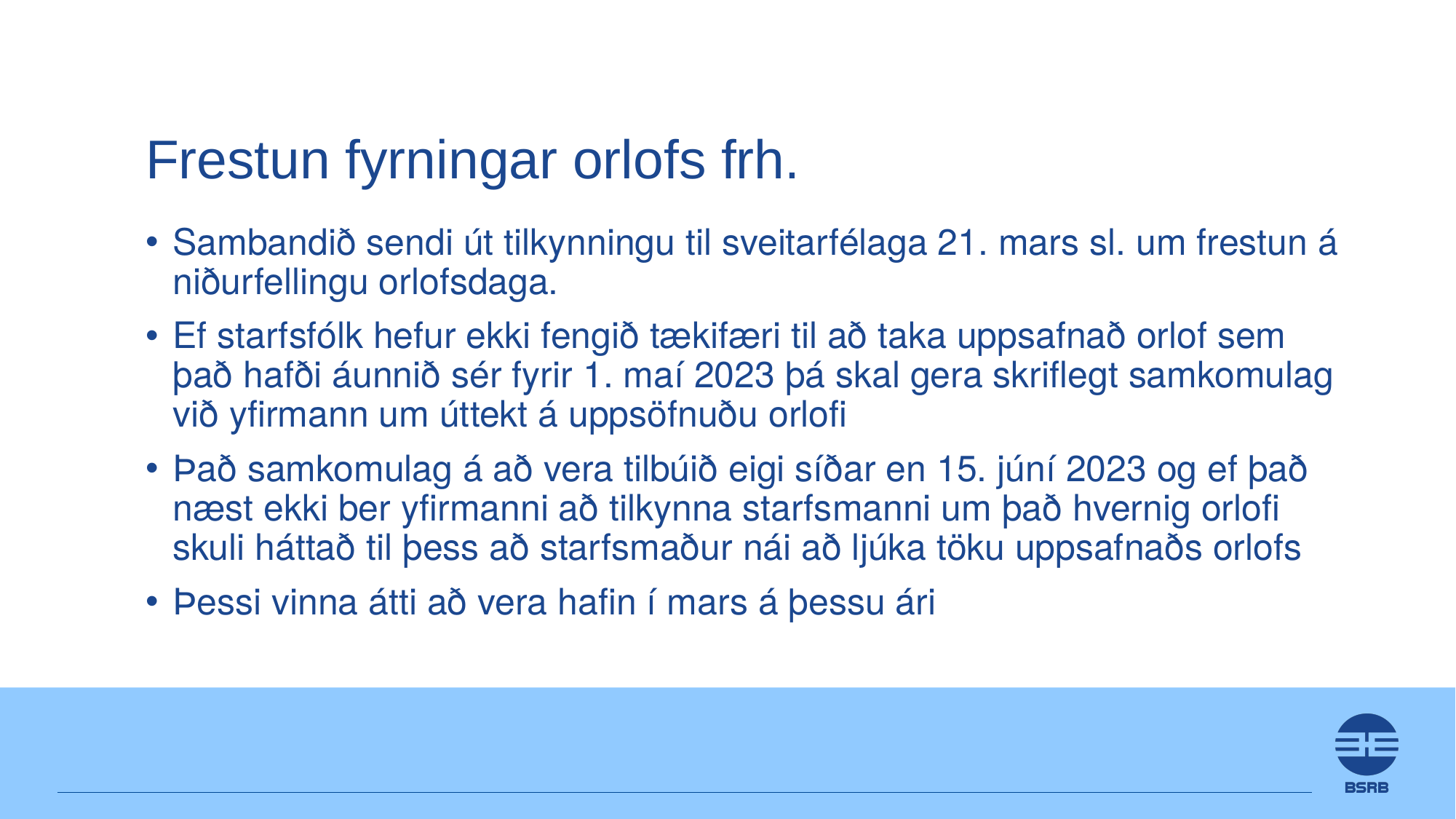

# Frestun fyrningar orlofs frh.
Sambandið sendi út tilkynningu til sveitarfélaga 21. mars sl. um frestun á niðurfellingu orlofsdaga.
Ef starfsfólk hefur ekki fengið tækifæri til að taka uppsafnað orlof sem það hafði áunnið sér fyrir 1. maí 2023 þá skal gera skriflegt samkomulag við yfirmann um úttekt á uppsöfnuðu orlofi
Það samkomulag á að vera tilbúið eigi síðar en 15. júní 2023 og ef það næst ekki ber yfirmanni að tilkynna starfsmanni um það hvernig orlofi skuli háttað til þess að starfsmaður nái að ljúka töku uppsafnaðs orlofs
Þessi vinna átti að vera hafin í mars á þessu ári